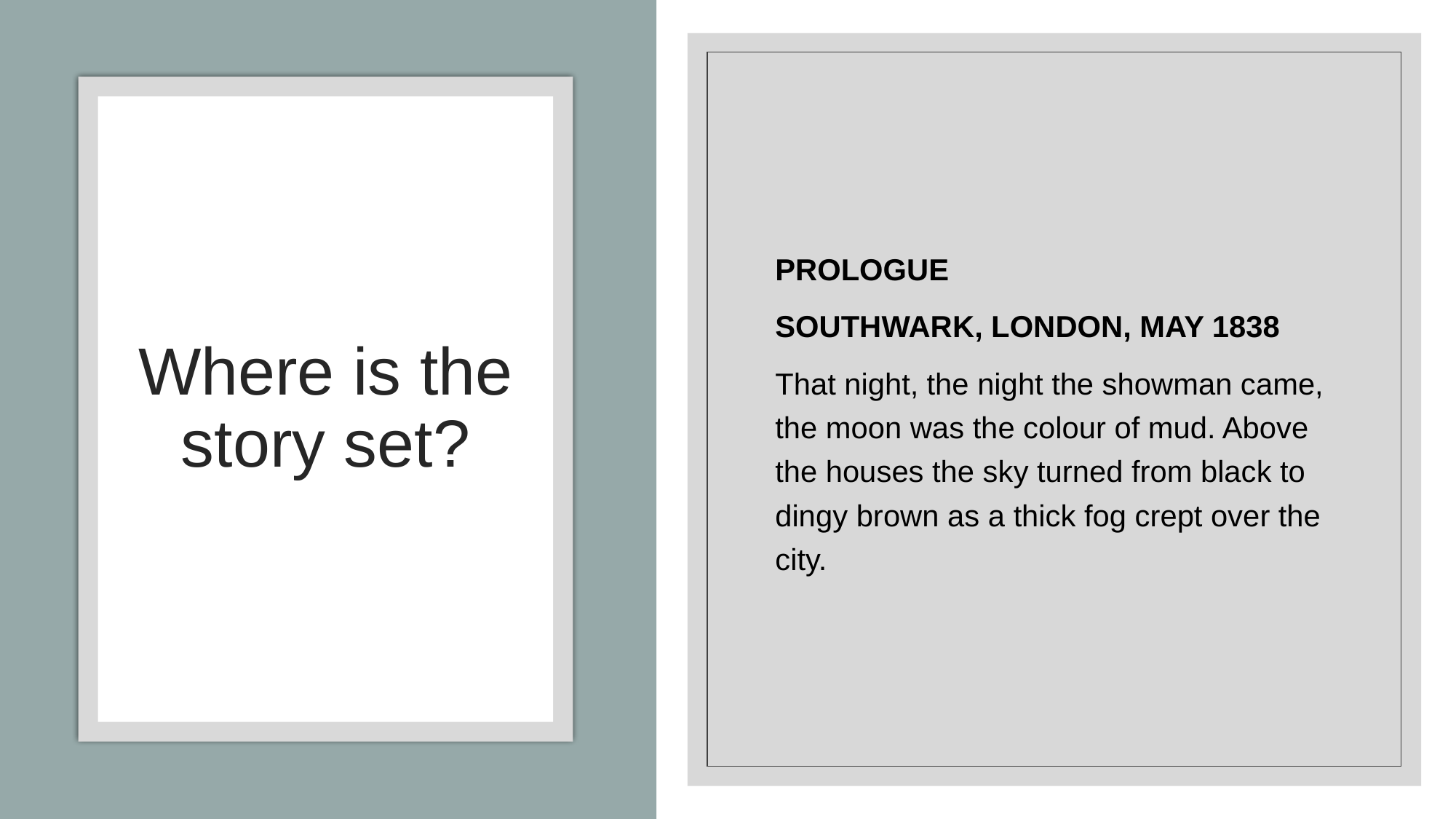

PROLOGUE
SOUTHWARK, LONDON, MAY 1838
That night, the night the showman came, the moon was the colour of mud. Above the houses the sky turned from black to dingy brown as a thick fog crept over the city.
# Where is the story set?